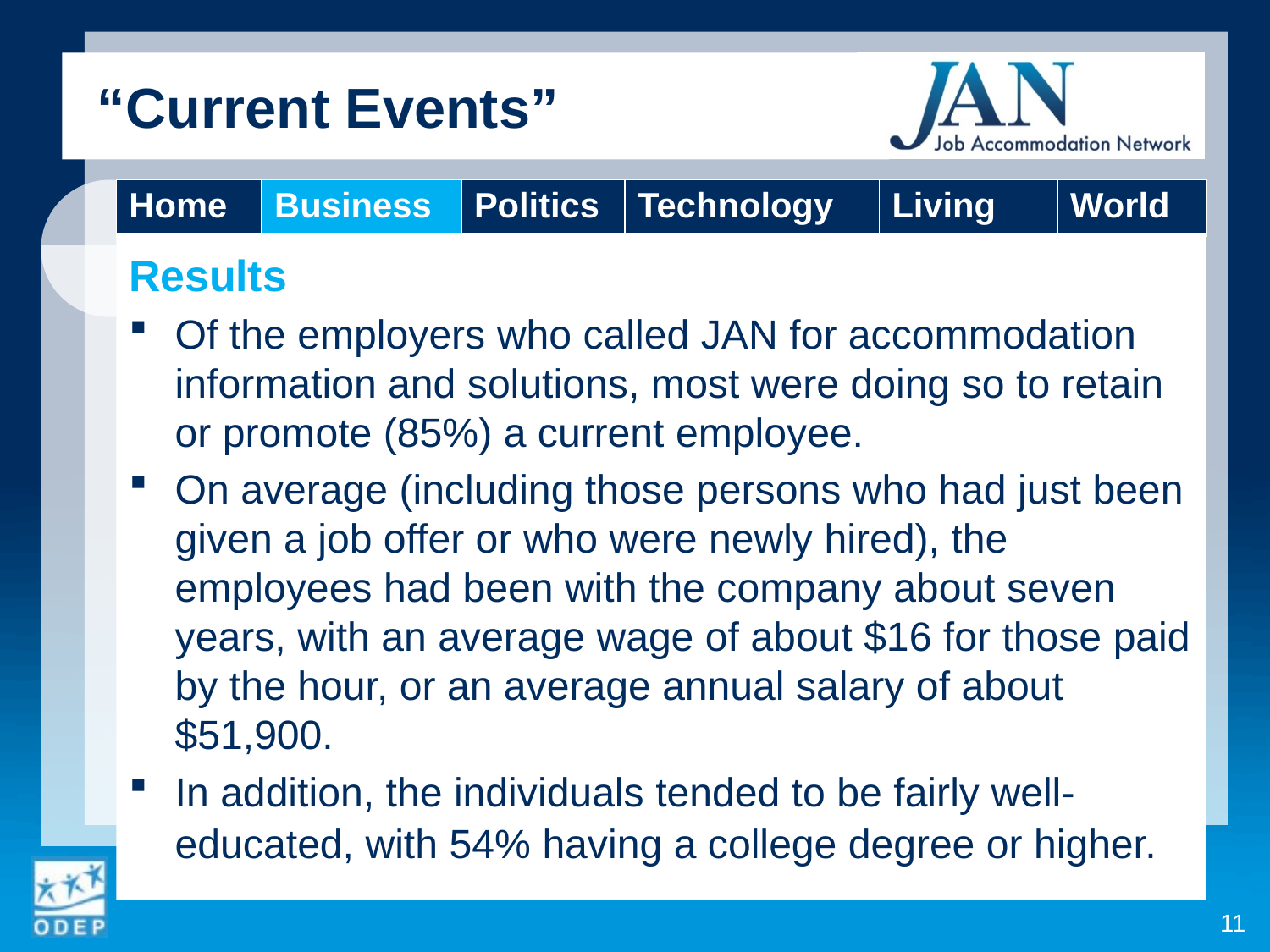

“Current Events”

Results
Of the employers who called JAN for accommodation information and solutions, most were doing so to retain or promote (85%) a current employee.
On average (including those persons who had just been given a job offer or who were newly hired), the employees had been with the company about seven years, with an average wage of about $16 for those paid by the hour, or an average annual salary of about $51,900.
In addition, the individuals tended to be fairly well-educated, with 54% having a college degree or higher.
| Home | Business | Politics | Technology | Living | World |
| --- | --- | --- | --- | --- | --- |
11